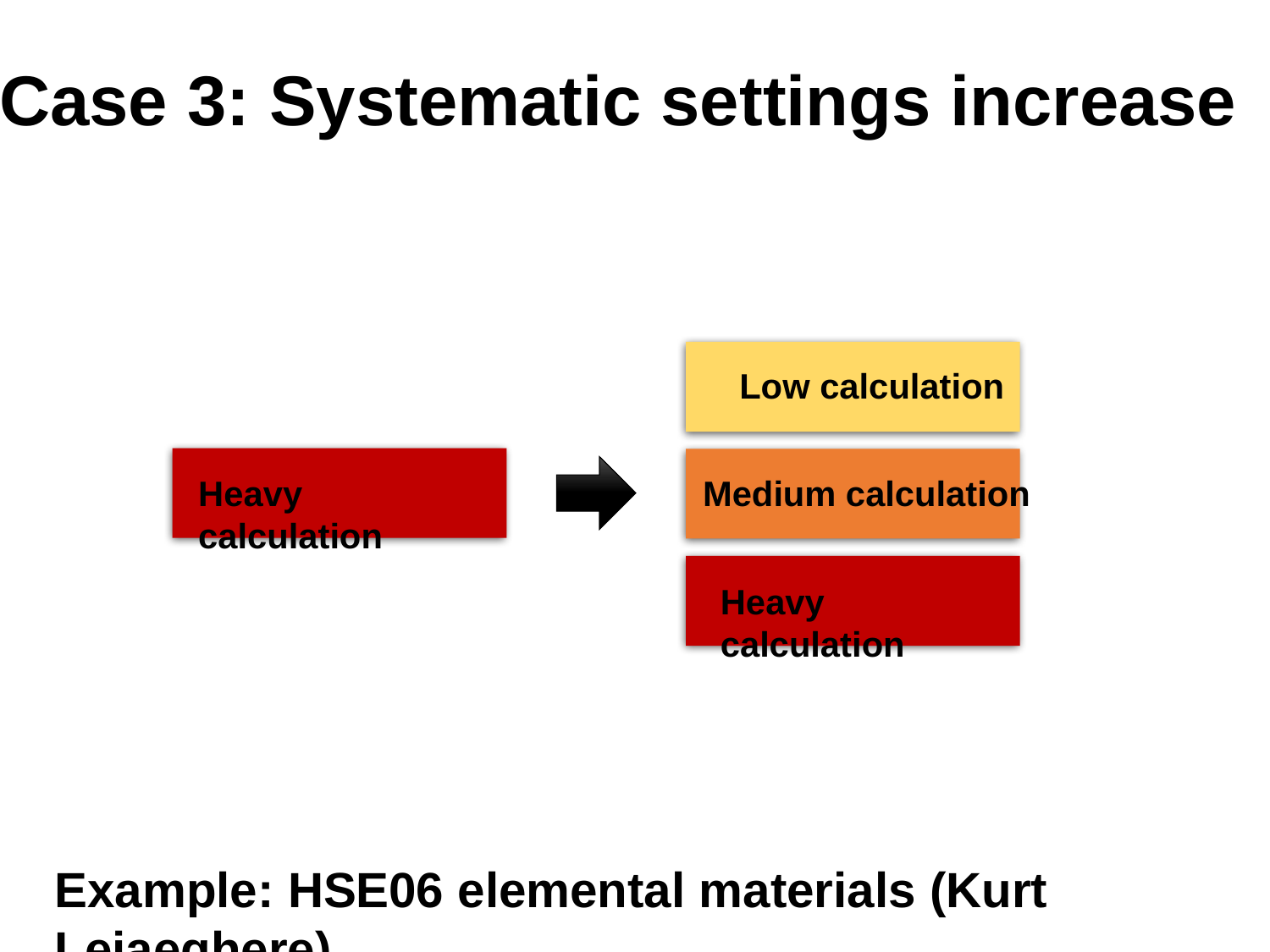

Case 3: Systematic settings increase

Low calculation

Medium calculation
Heavy calculation

Heavy calculation
Example: HSE06 elemental materials (Kurt Lejaeghere)